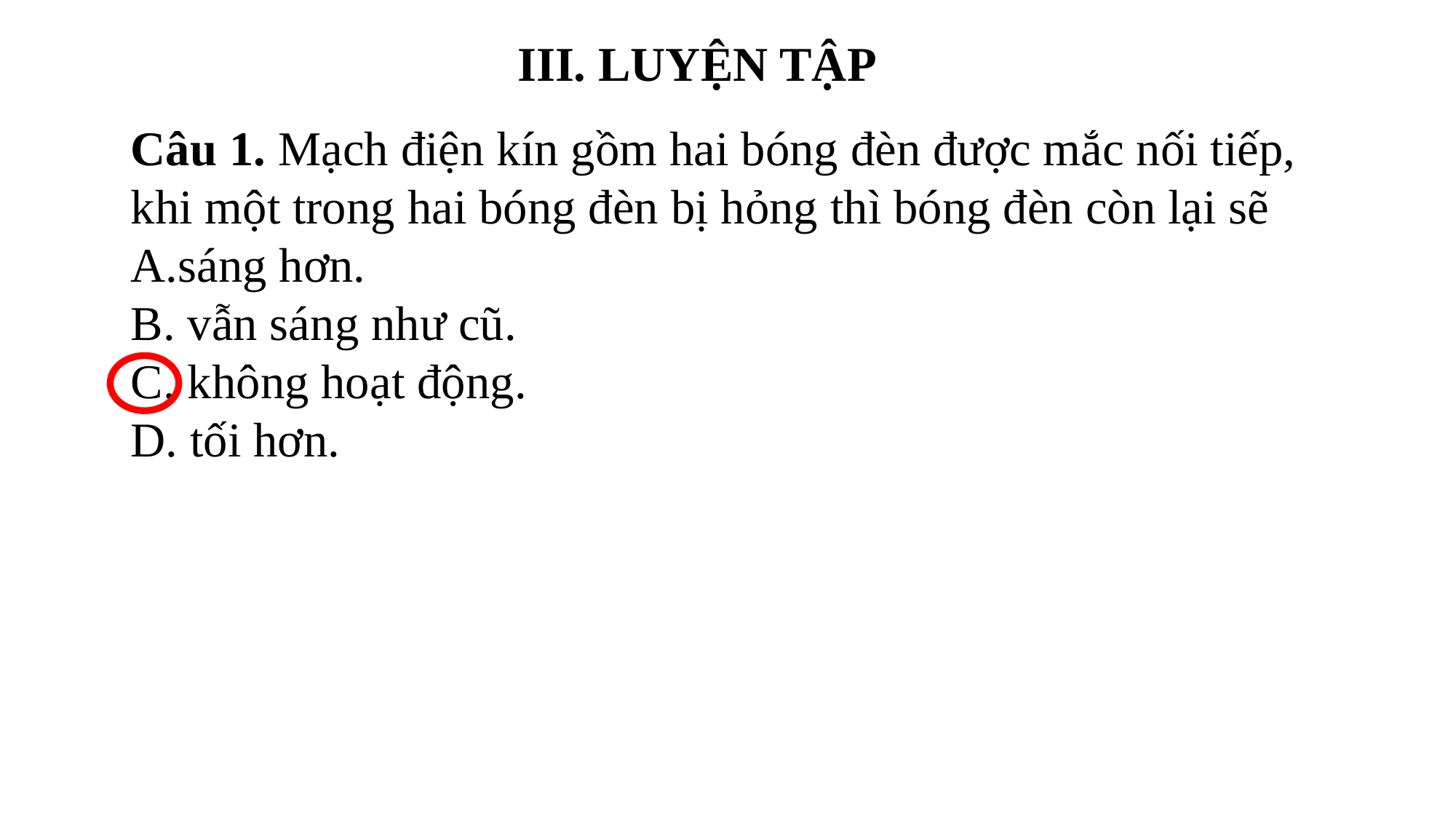

III. LUYỆN TẬP
Câu 1. Mạch điện kín gồm hai bóng đèn được mắc nối tiếp, khi một trong hai bóng đèn bị hỏng thì bóng đèn còn lại sẽ
sáng hơn.
B. vẫn sáng như cũ.
C. không hoạt động.
D. tối hơn.